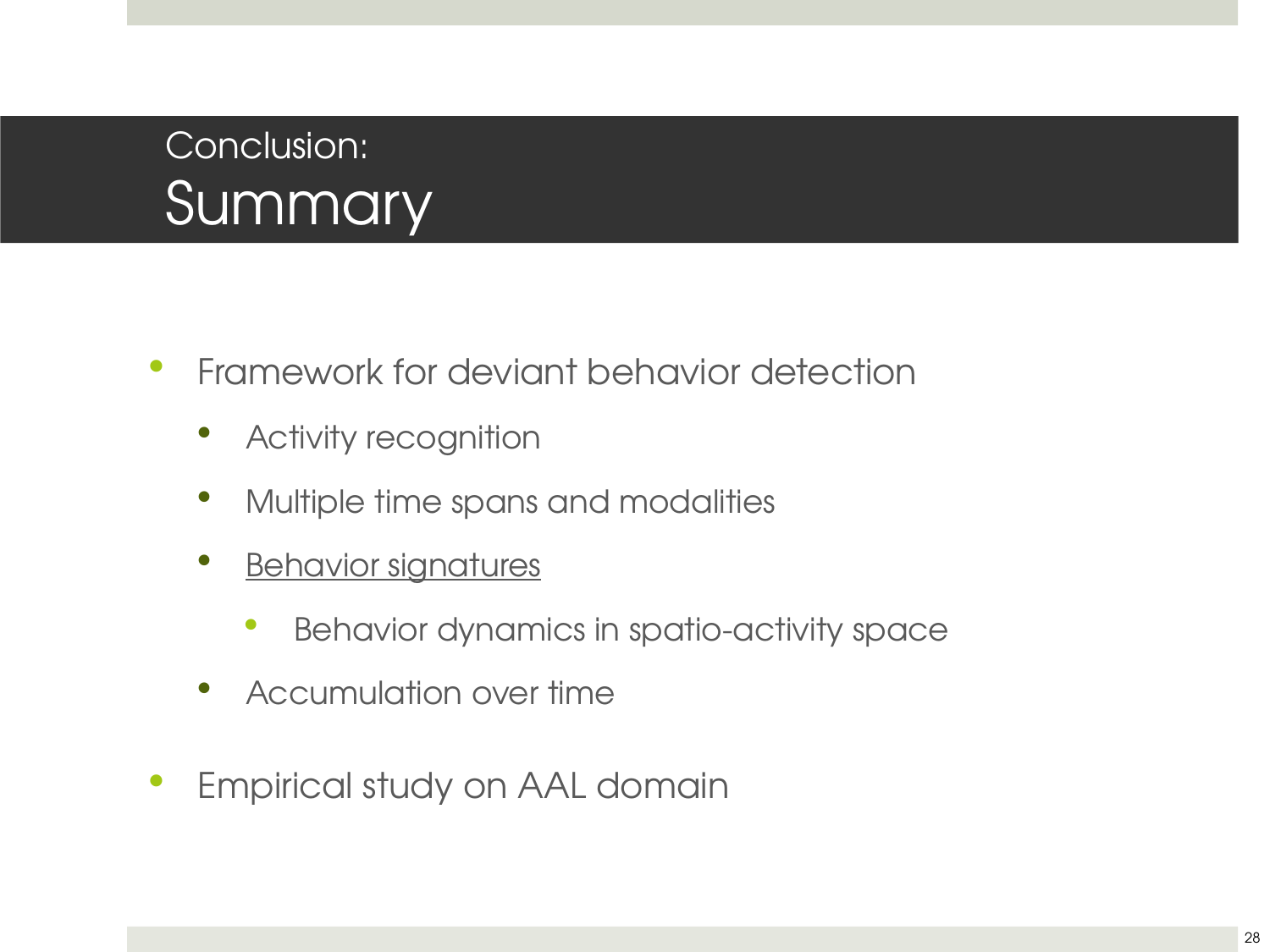

# Conclusion: Summary
Framework for deviant behavior detection
Activity recognition
Multiple time spans and modalities
Behavior signatures
Behavior dynamics in spatio-activity space
Accumulation over time
Empirical study on AAL domain
28